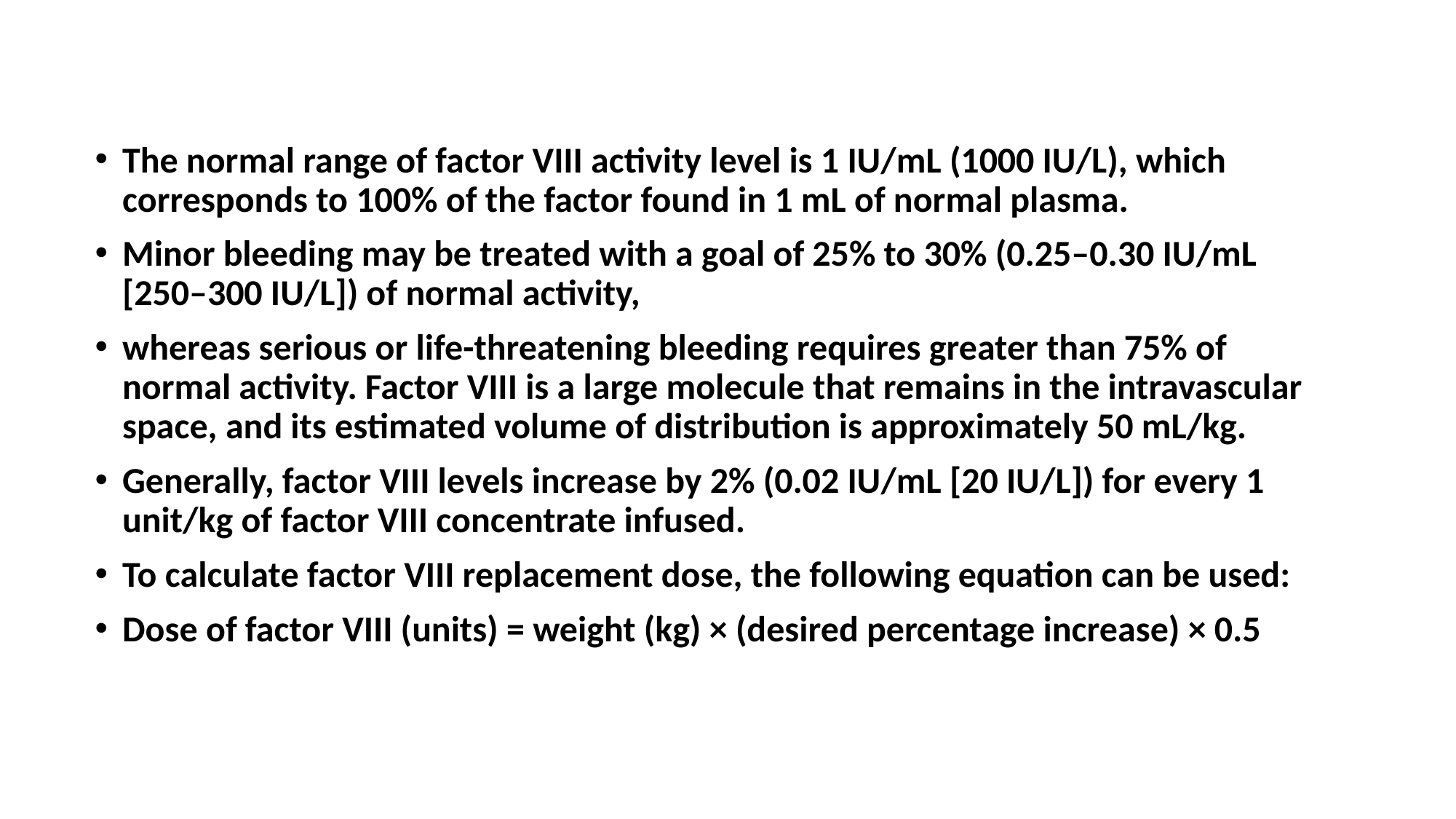

The normal range of factor VIII activity level is 1 IU/mL (1000 IU/L), which corresponds to 100% of the factor found in 1 mL of normal plasma.
Minor bleeding may be treated with a goal of 25% to 30% (0.25–0.30 IU/mL [250–300 IU/L]) of normal activity,
whereas serious or life-threatening bleeding requires greater than 75% of normal activity. Factor VIII is a large molecule that remains in the intravascular space, and its estimated volume of distribution is approximately 50 mL/kg.
Generally, factor VIII levels increase by 2% (0.02 IU/mL [20 IU/L]) for every 1 unit/kg of factor VIII concentrate infused.
To calculate factor VIII replacement dose, the following equation can be used:
Dose of factor VIII (units) = weight (kg) × (desired percentage increase) × 0.5